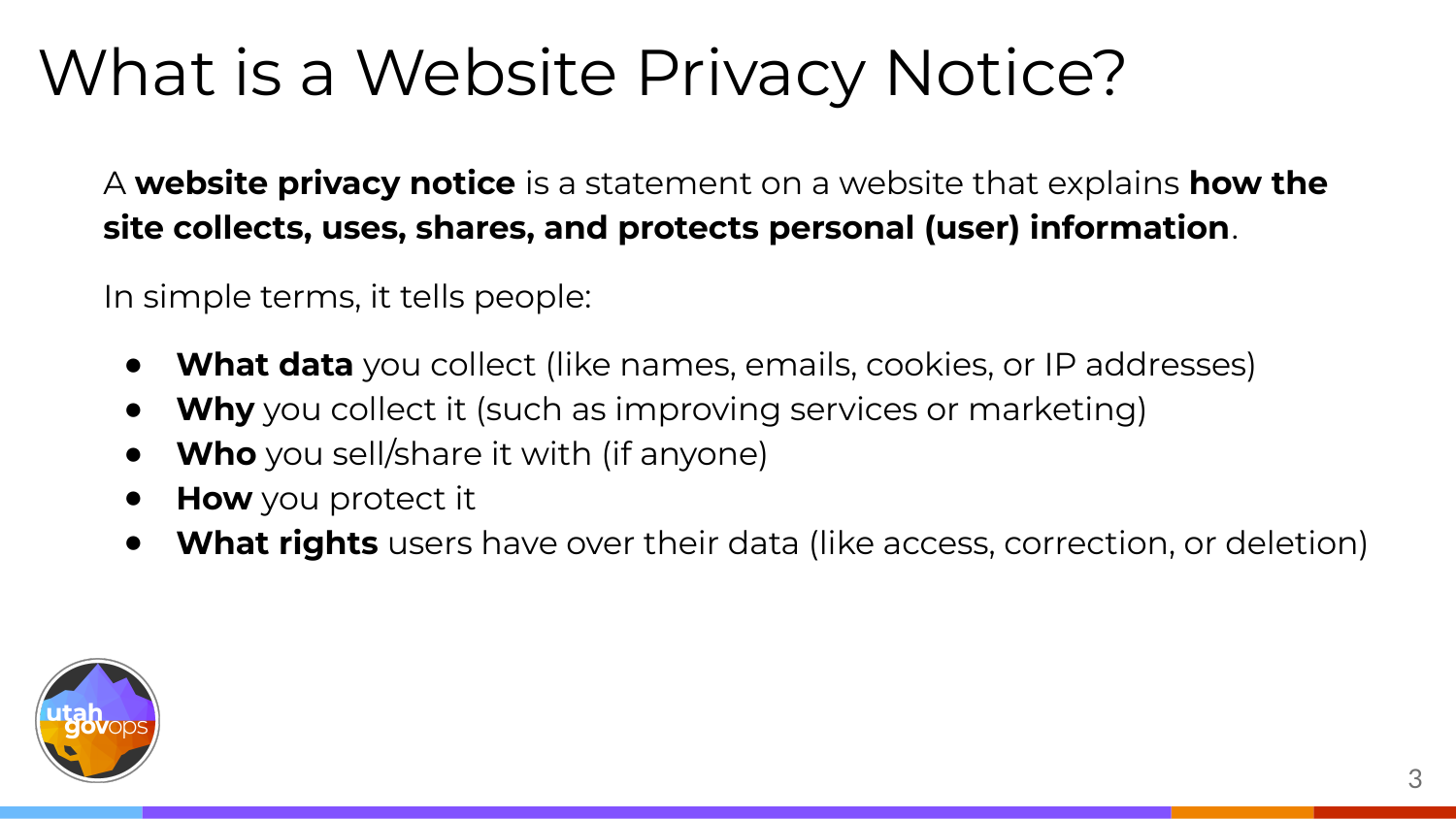

# What is a Website Privacy Notice?
A website privacy notice is a statement on a website that explains how the site collects, uses, shares, and protects personal (user) information.
In simple terms, it tells people:
What data you collect (like names, emails, cookies, or IP addresses)
Why you collect it (such as improving services or marketing)
Who you sell/share it with (if anyone)
How you protect it
What rights users have over their data (like access, correction, or deletion)
3